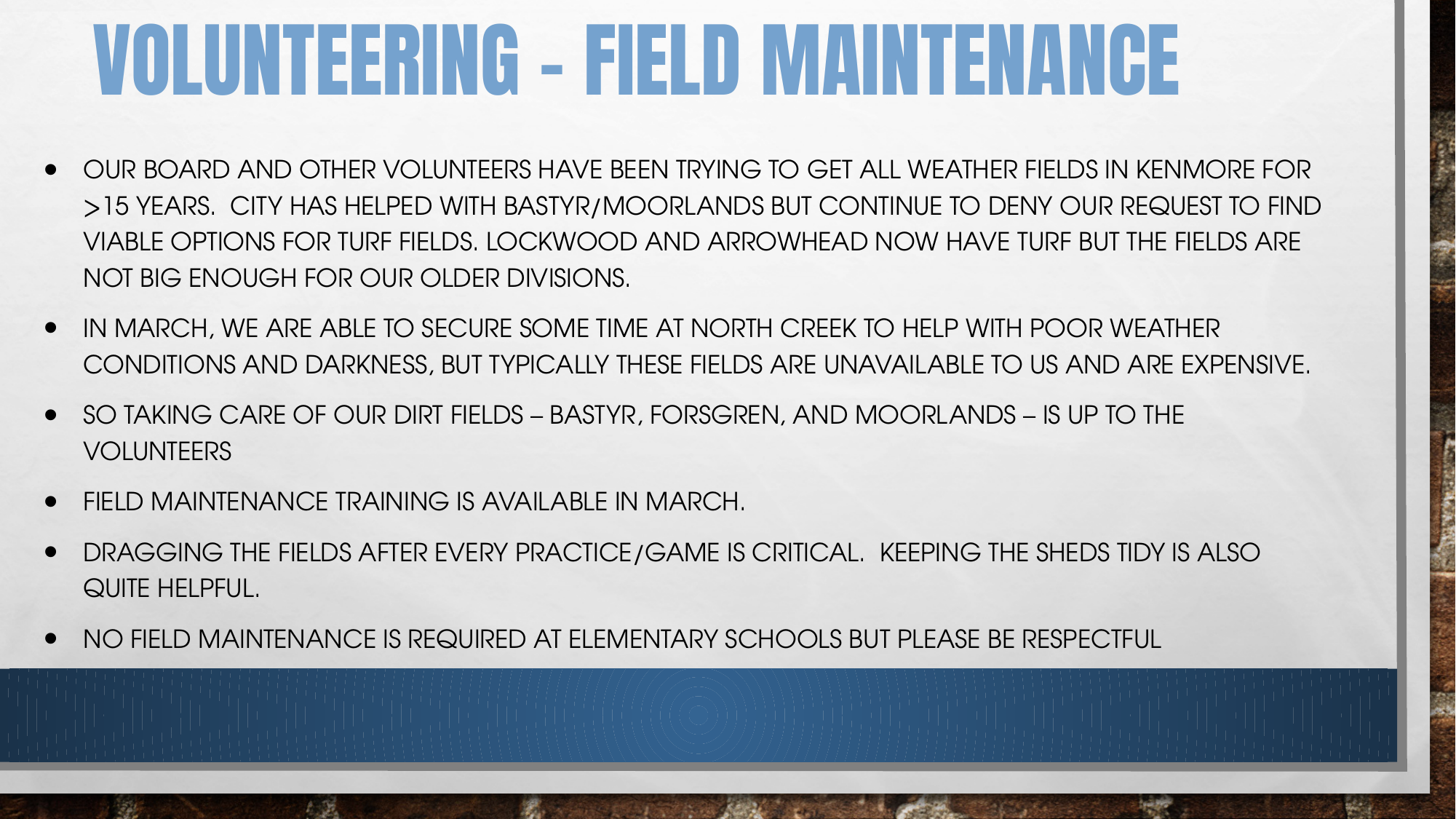

# Volunteering – Field maintenance
Our board and other volunteers have been trying to get all weather fields in Kenmore for >15 years.  City has helped with bastyr/moorlands but continue to deny our request to find viable options for turf fields. Lockwood and arrowhead now have turf but the fields are not big enough for our older divisions.
In march, we are able to secure some time at north creek to help with poor weather conditions and darkness, but typically these fields are unavailable to us and are expensive.
So taking care of our dirt fields – bastyr, Forsgren, and moorlands – is up to the volunteers
Field maintenance training is available in March.
Dragging the fields after every practice/game is critical.  Keeping the sheds tidy is also quite helpful.
No field maintenance is required at elementary schools but please be respectful